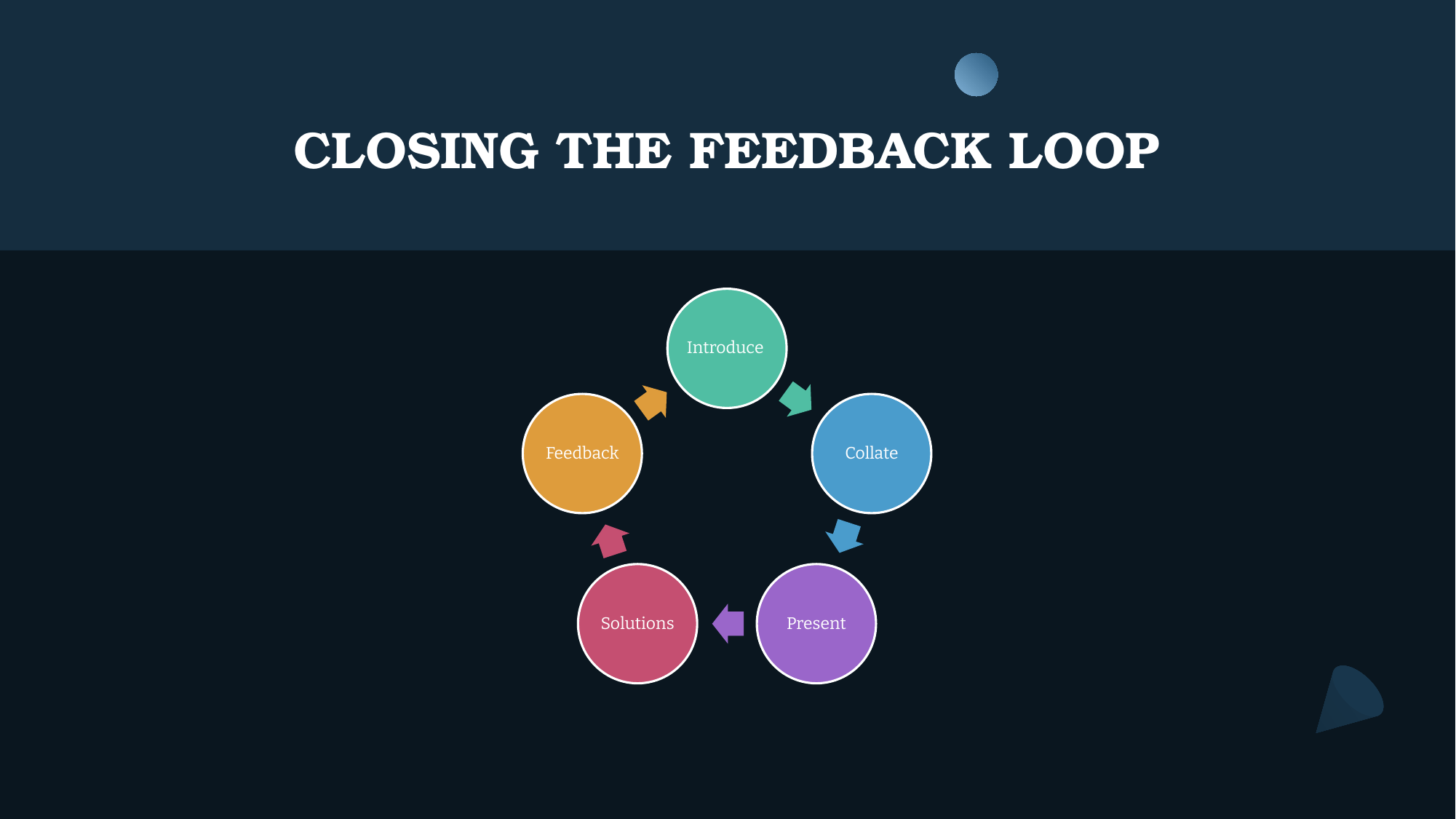

# Closing the Feedback Loop

Introduce

Collate

Present

Solutions

Feedback